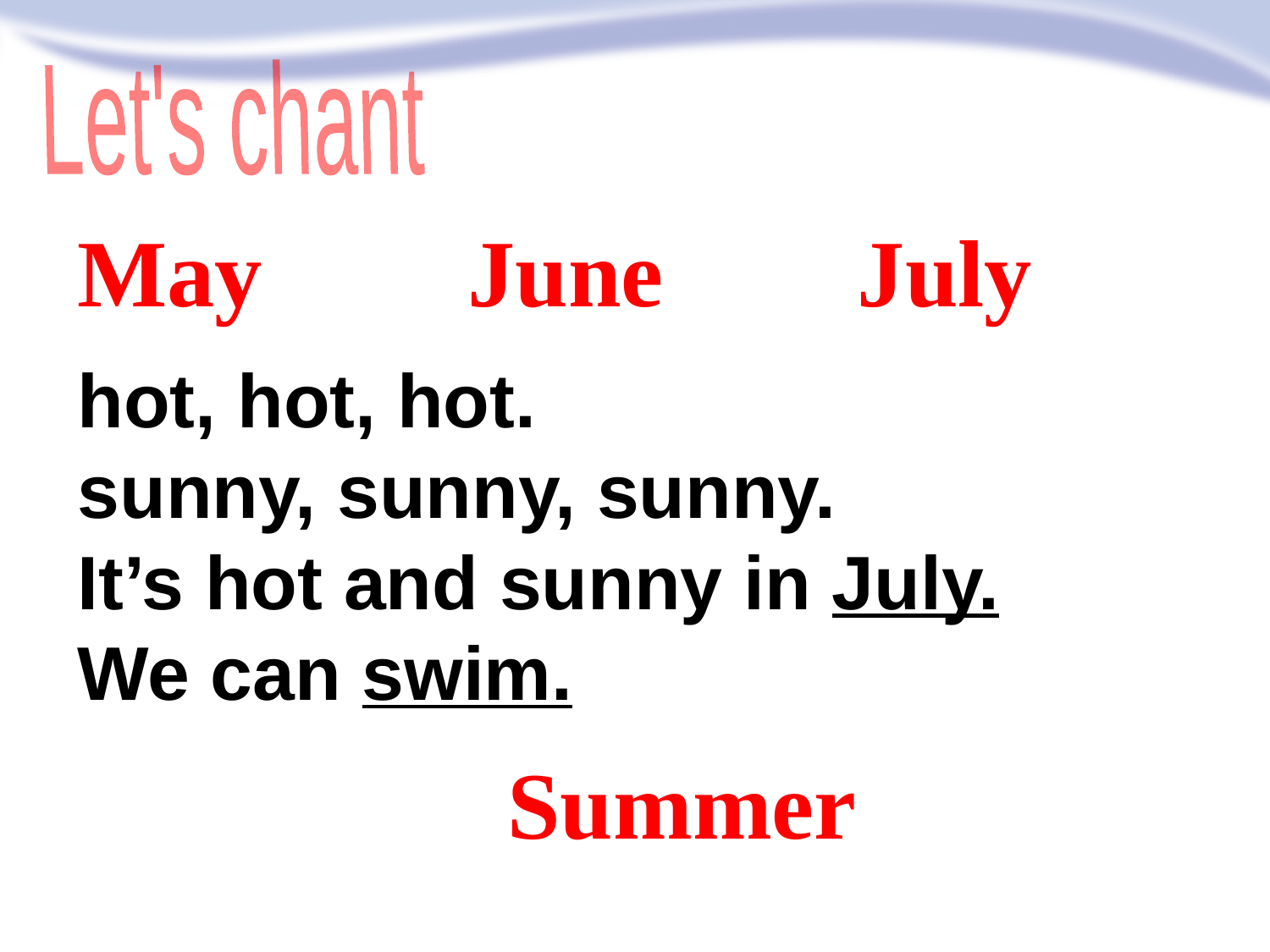

Let's chant

May
June
July

hot, hot, hot.
sunny, sunny, sunny.
It’s hot and sunny in July.
We can swim.
Summer